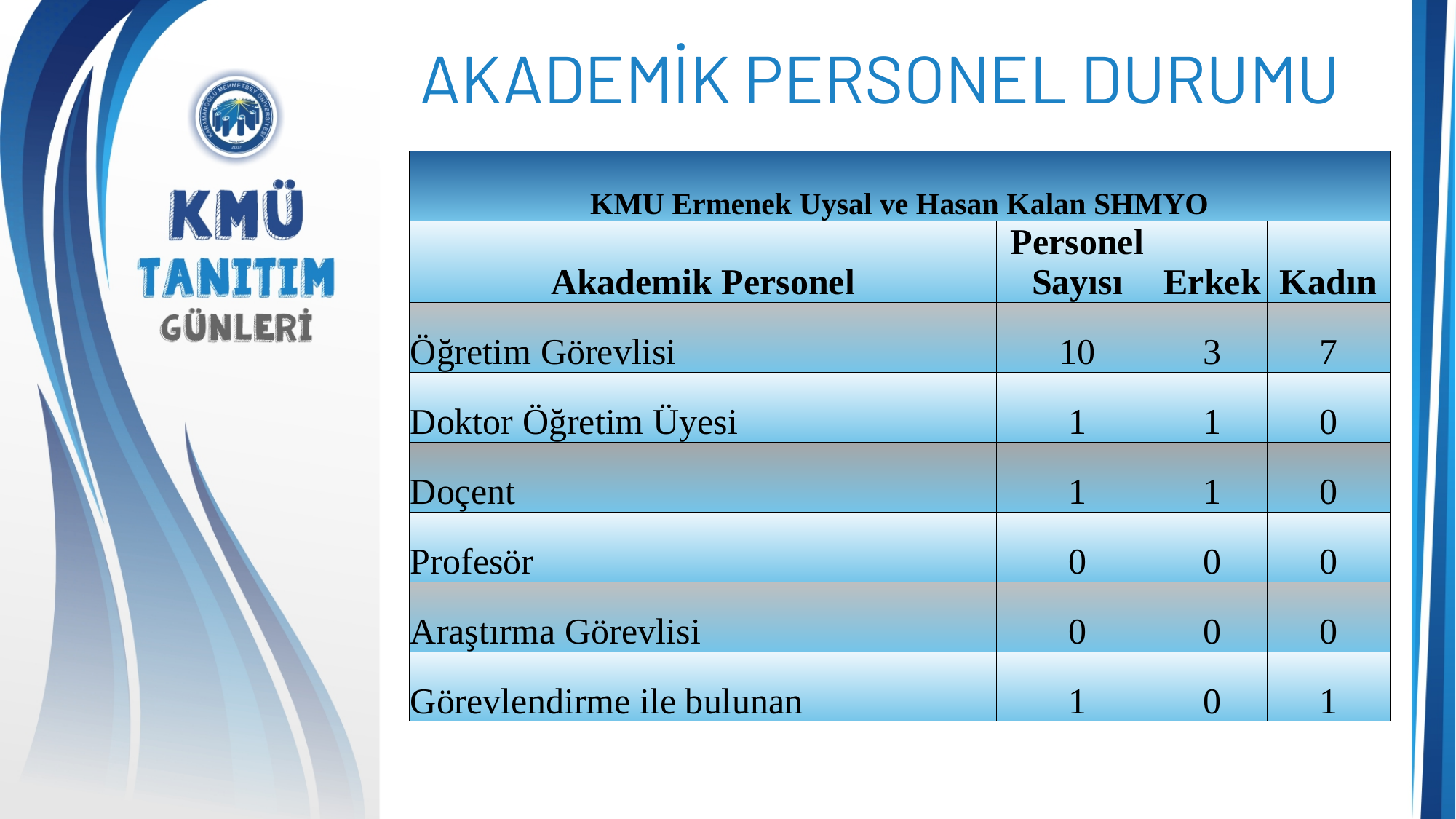

# AKADEMİK PERSONEL DURUMU
| KMU Ermenek Uysal ve Hasan Kalan SHMYO |  |  |  |
| --- | --- | --- | --- |
| Akademik Personel | Personel Sayısı | Erkek | Kadın |
| Öğretim Görevlisi | 10 | 3 | 7 |
| Doktor Öğretim Üyesi | 1 | 1 | 0 |
| Doçent | 1 | 1 | 0 |
| Profesör | 0 | 0 | 0 |
| Araştırma Görevlisi | 0 | 0 | 0 |
| Görevlendirme ile bulunan | 1 | 0 | 1 |